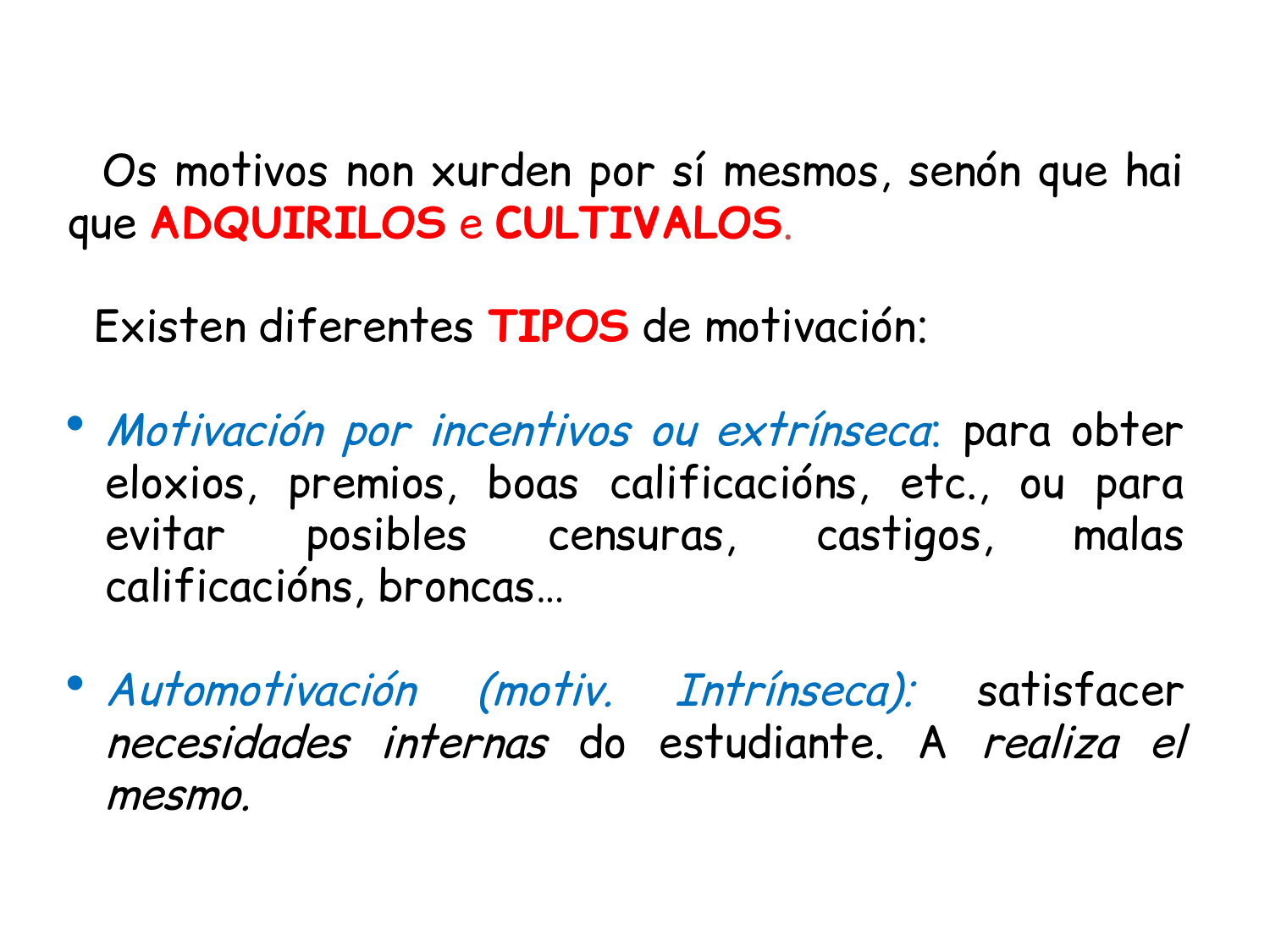

Os motivos non xurden por sí mesmos, senón que hai que ADQUIRILOS e CULTIVALOS.

  Existen diferentes TIPOS de motivación:

Motivación por incentivos ou extrínseca: para obter eloxios, premios, boas calificacións, etc., ou para evitar posibles censuras, castigos, malas calificacións, broncas…

Automotivación (motiv. Intrínseca): satisfacer necesidades internas do estudiante. A realiza el mesmo.